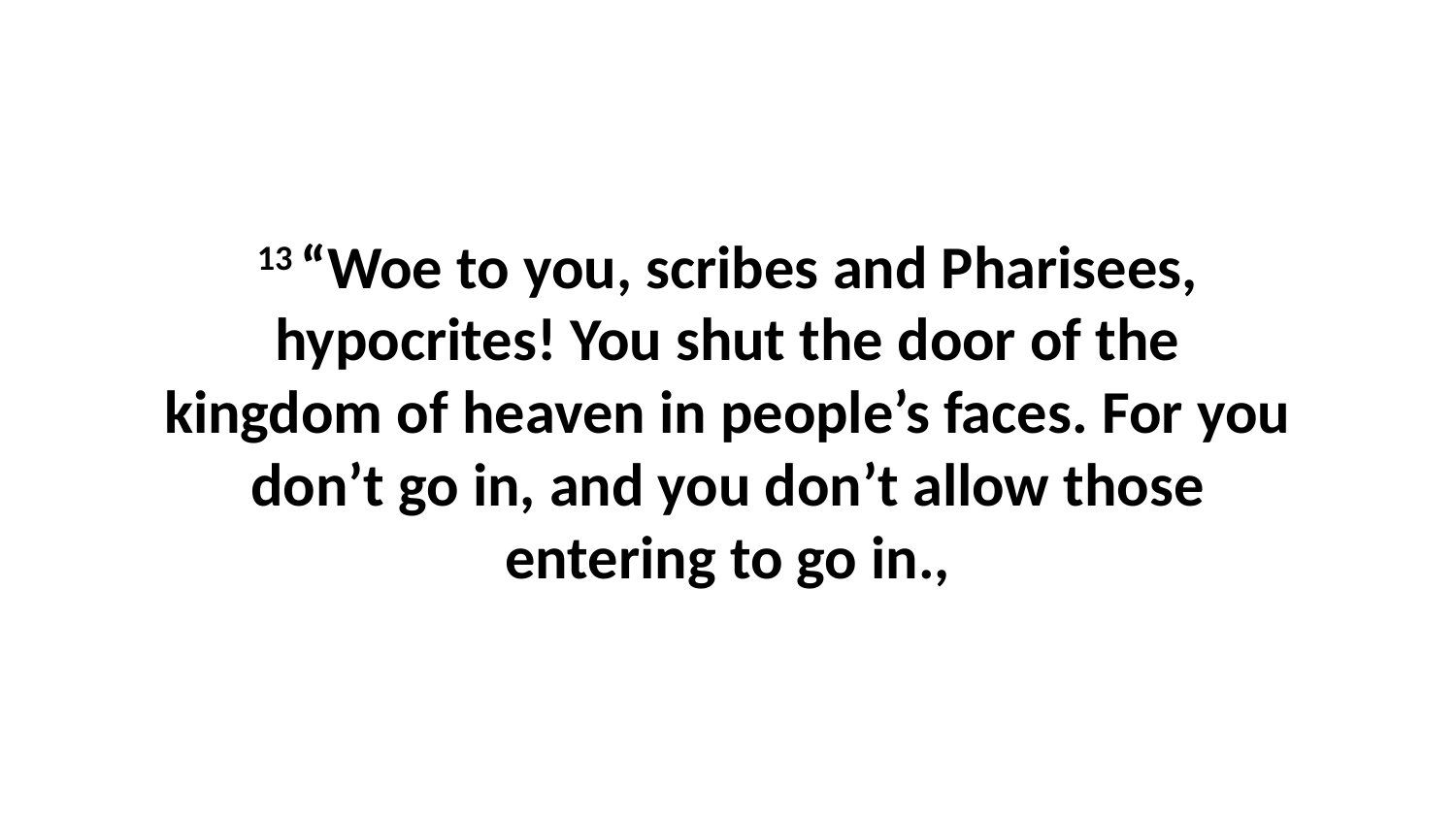

13 “Woe to you, scribes and Pharisees, hypocrites! You shut the door of the kingdom of heaven in people’s faces. For you don’t go in, and you don’t allow those entering to go in.,